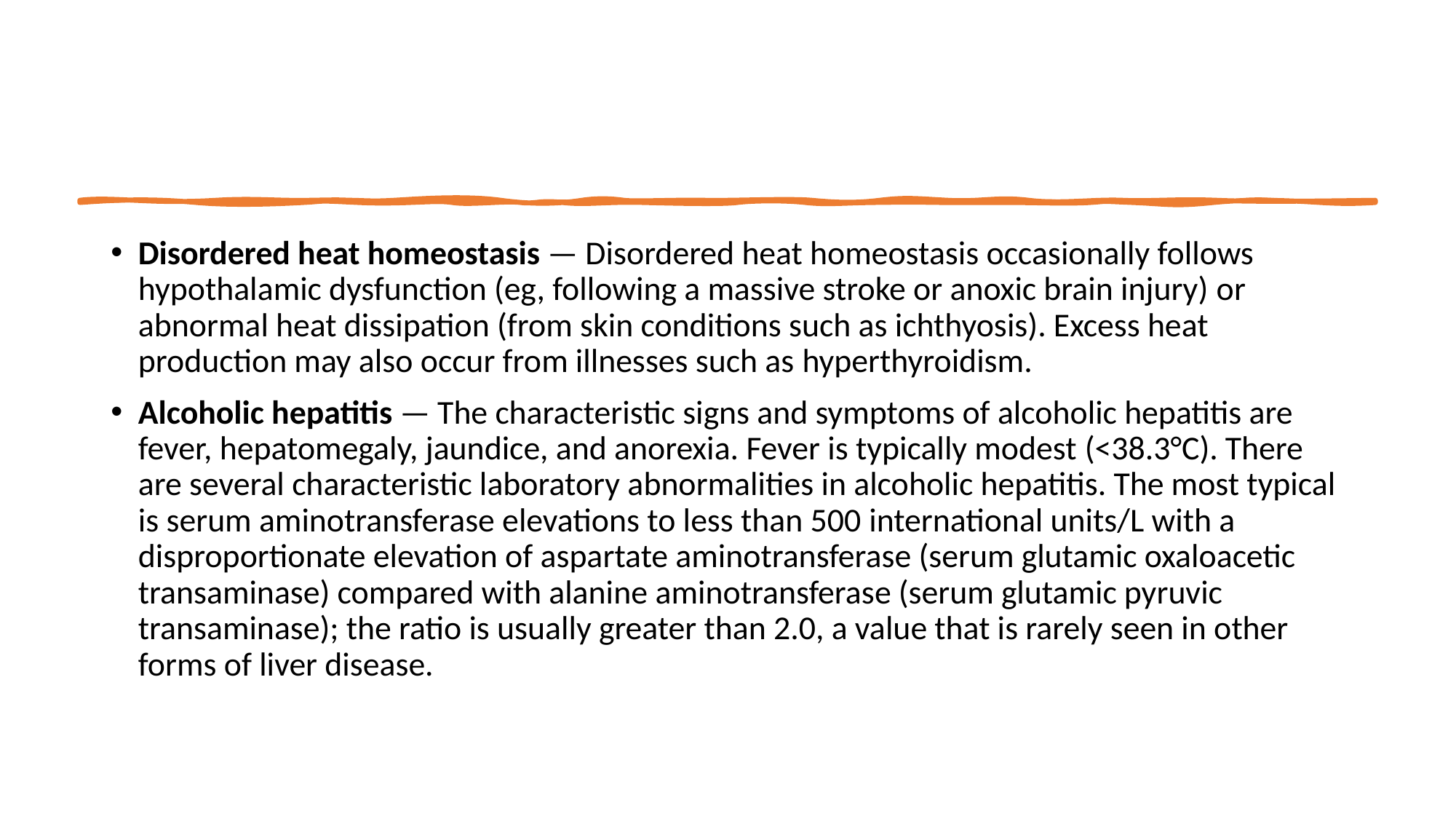

#

Disordered heat homeostasis — Disordered heat homeostasis occasionally follows hypothalamic dysfunction (eg, following a massive stroke or anoxic brain injury) or abnormal heat dissipation (from skin conditions such as ichthyosis). Excess heat production may also occur from illnesses such as hyperthyroidism.​
Alcoholic hepatitis — The characteristic signs and symptoms of alcoholic hepatitis are fever, hepatomegaly, jaundice, and anorexia. Fever is typically modest (<38.3°C). There are several characteristic laboratory abnormalities in alcoholic hepatitis. The most typical is serum aminotransferase elevations to less than 500 international units/L with a disproportionate elevation of aspartate aminotransferase (serum glutamic oxaloacetic transaminase) compared with alanine aminotransferase (serum glutamic pyruvic transaminase); the ratio is usually greater than 2.0, a value that is rarely seen in other forms of liver disease.